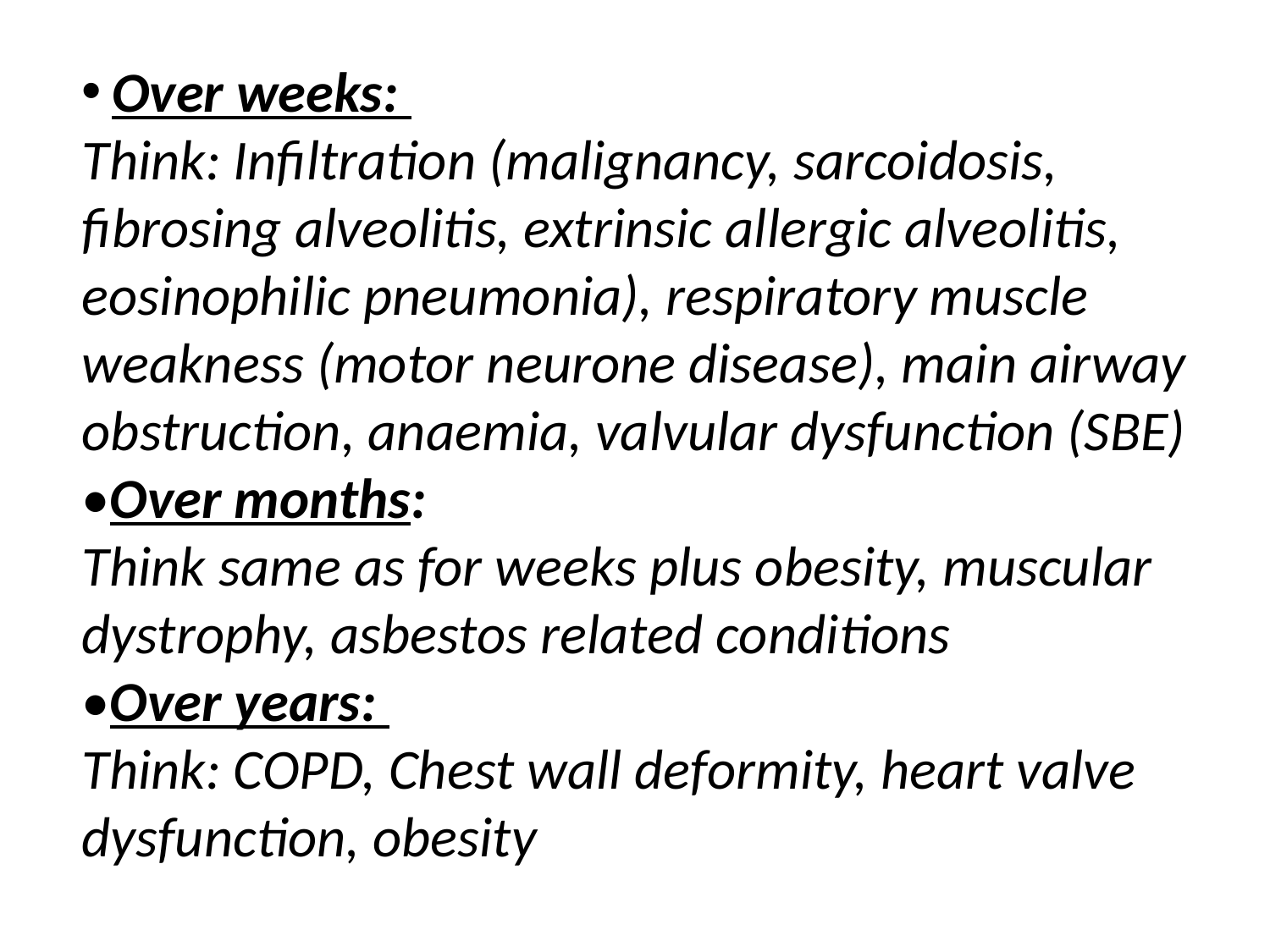

Over weeks:
Think: Infiltration (malignancy, sarcoidosis, fibrosing alveolitis, extrinsic allergic alveolitis, eosinophilic pneumonia), respiratory muscle weakness (motor neurone disease), main airway obstruction, anaemia, valvular dysfunction (SBE)
•Over months:
Think same as for weeks plus obesity, muscular dystrophy, asbestos related conditions
•Over years:
Think: COPD, Chest wall deformity, heart valve dysfunction, obesity